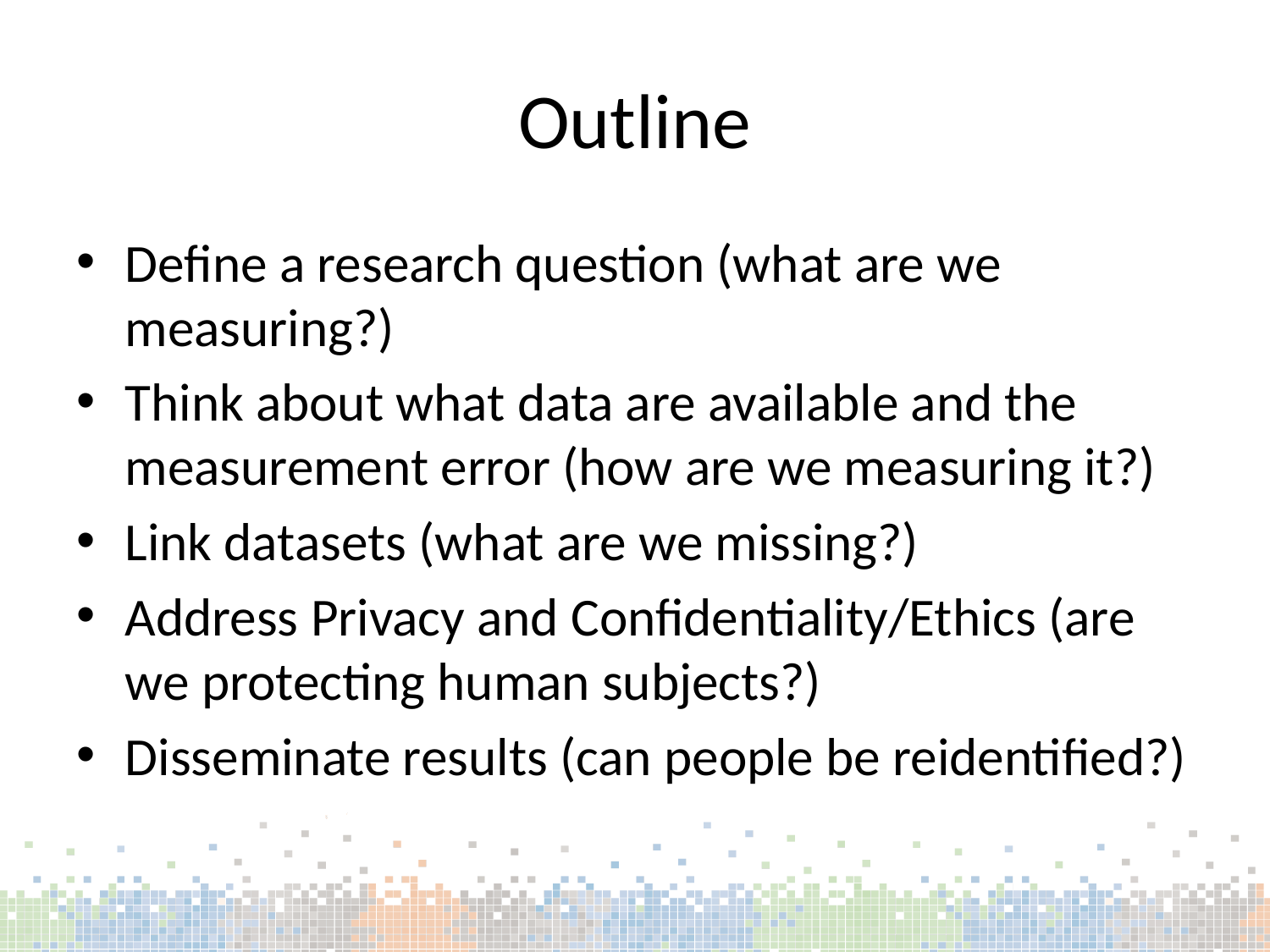

# Outline
Define a research question (what are we measuring?)
Think about what data are available and the measurement error (how are we measuring it?)
Link datasets (what are we missing?)
Address Privacy and Confidentiality/Ethics (are we protecting human subjects?)
Disseminate results (can people be reidentified?)